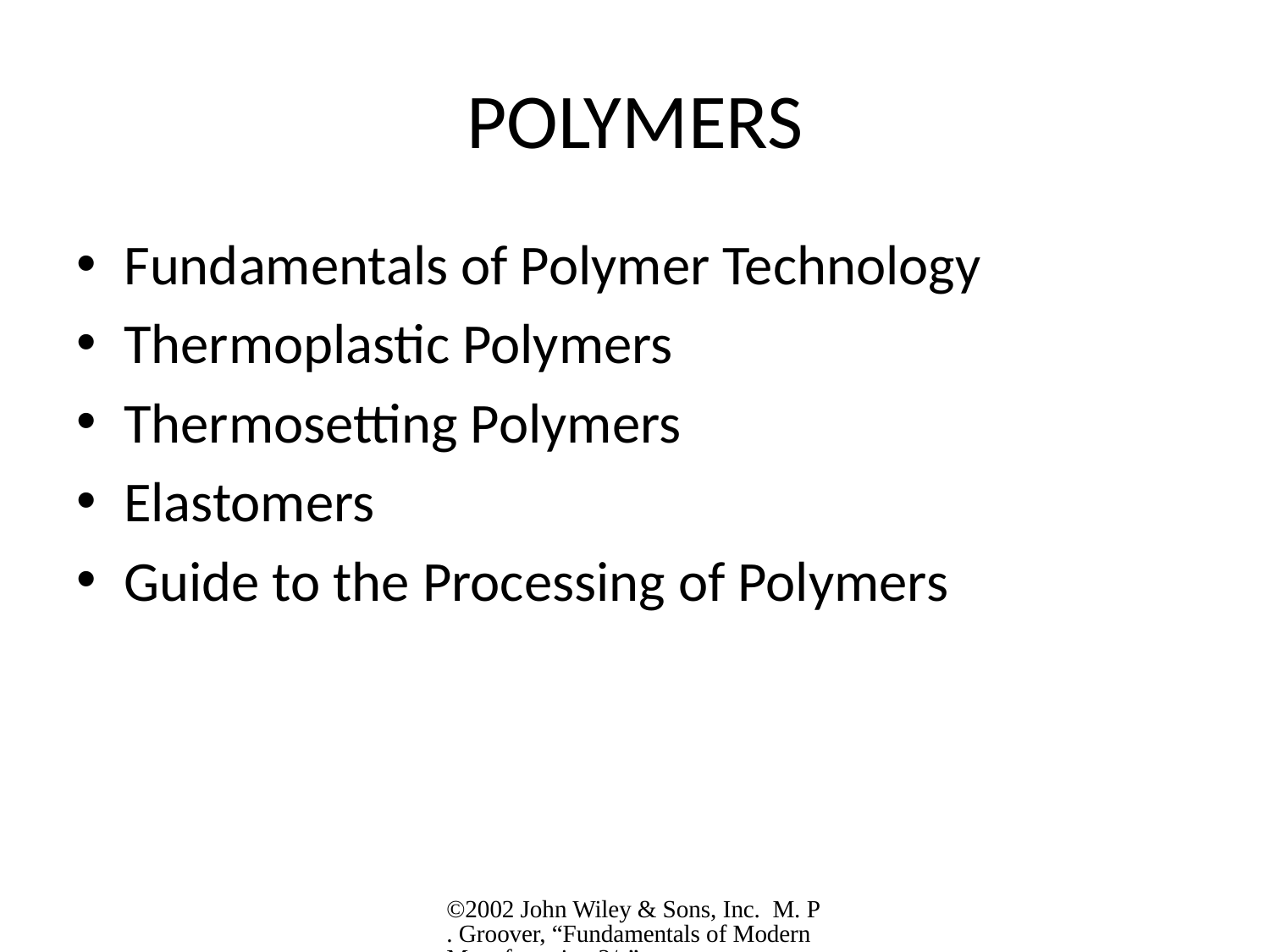

# POLYMERS
Fundamentals of Polymer Technology
Thermoplastic Polymers
Thermosetting Polymers
Elastomers
Guide to the Processing of Polymers
©2002 John Wiley & Sons, Inc.  M. P. Groover, “Fundamentals of Modern Manufacturing 2/e”